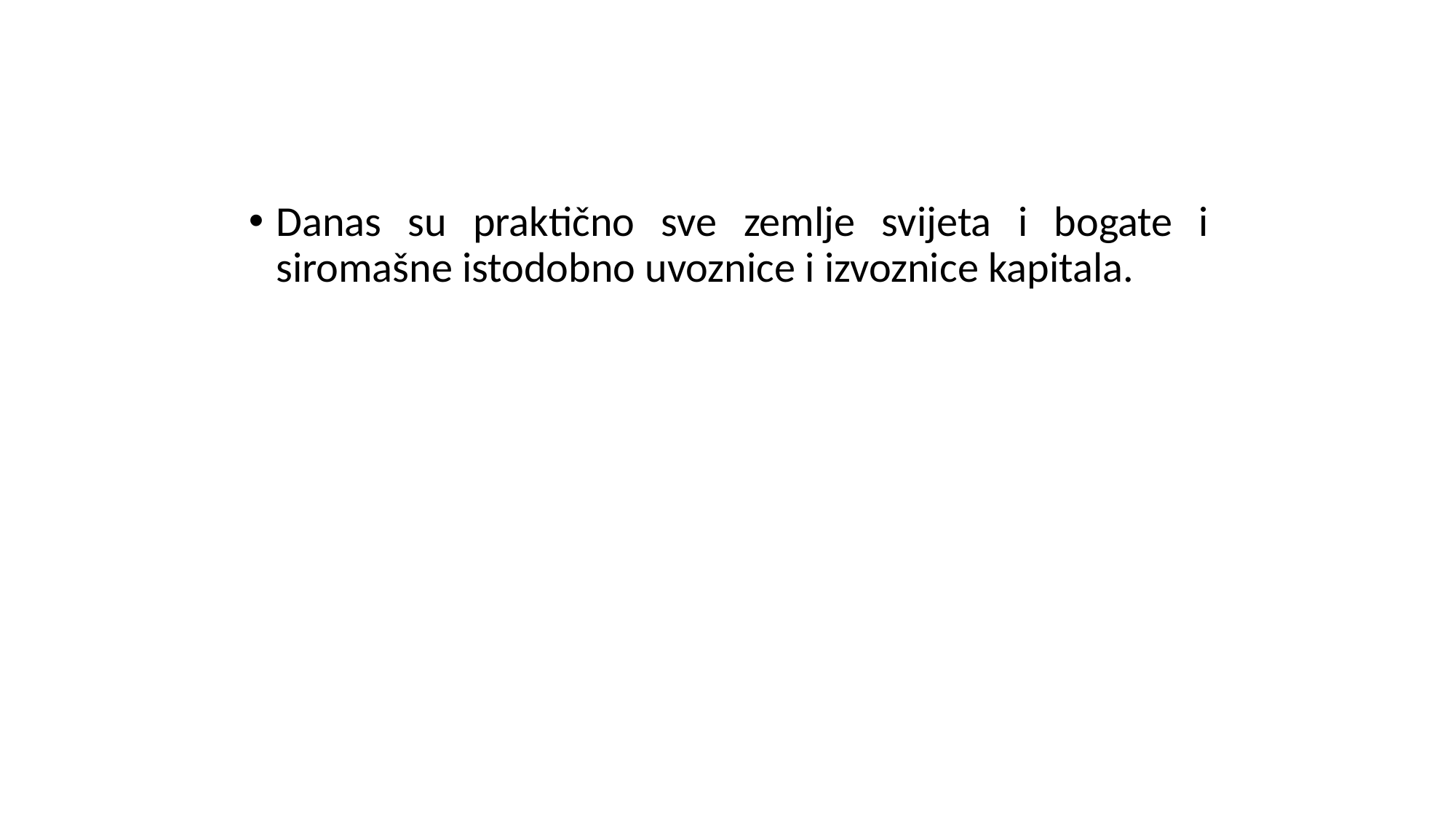

Danas su praktično sve zemlje svijeta i bogate i siromašne istodobno uvoznice i izvoznice kapitala.